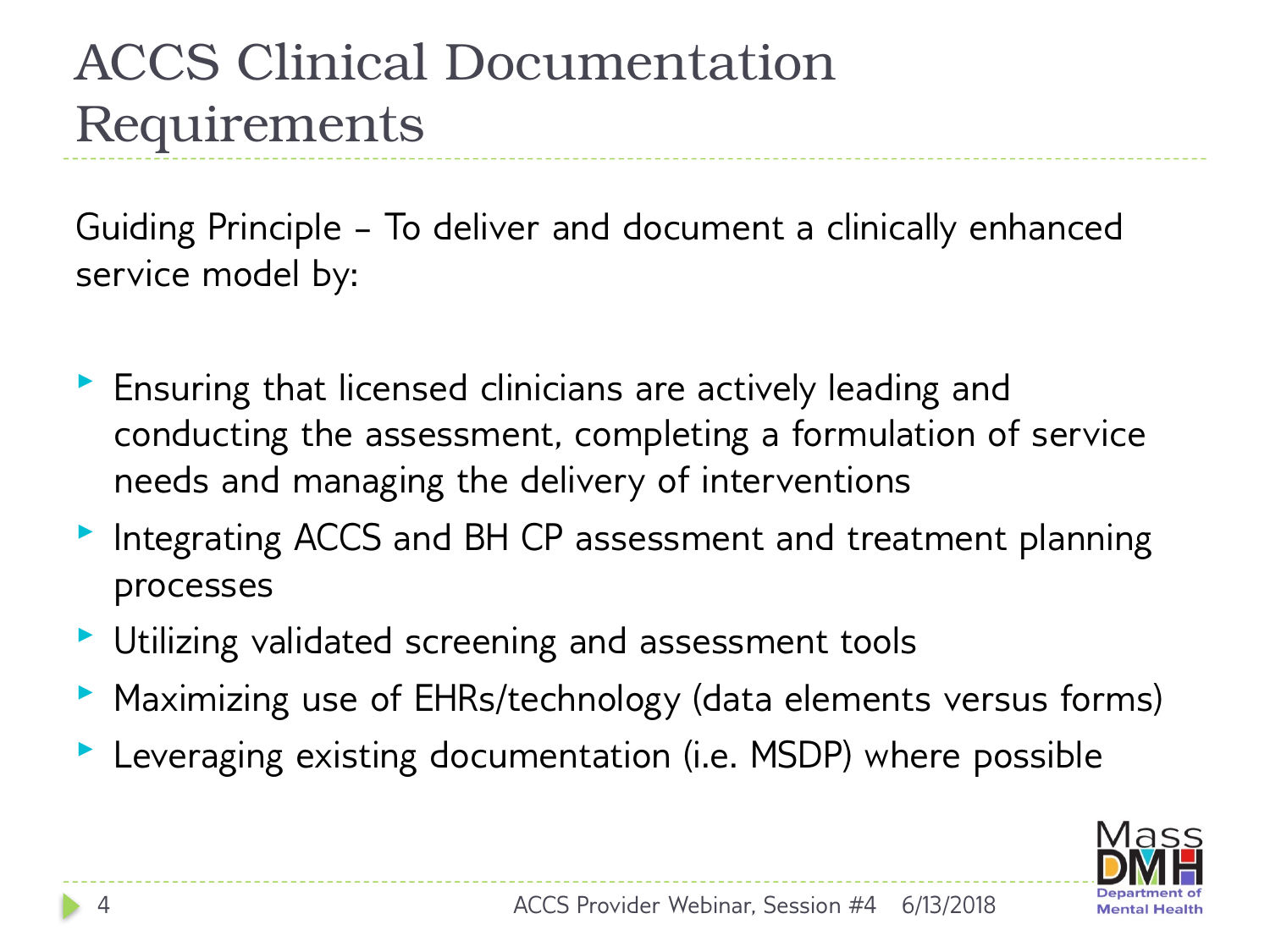

# ACCS Clinical Documentation Requirements

Guiding Principle – To deliver and document a clinically enhanced service model by:

Ensuring that licensed clinicians are actively leading and conducting the assessment, completing a formulation of service needs and managing the delivery of interventions
Integrating ACCS and BH CP assessment and treatment planning processes
Utilizing validated screening and assessment tools
Maximizing use of EHRs/technology (data elements versus forms)
Leveraging existing documentation (i.e. MSDP) where possible

4
ACCS Provider Webinar, Session #4
6/13/2018